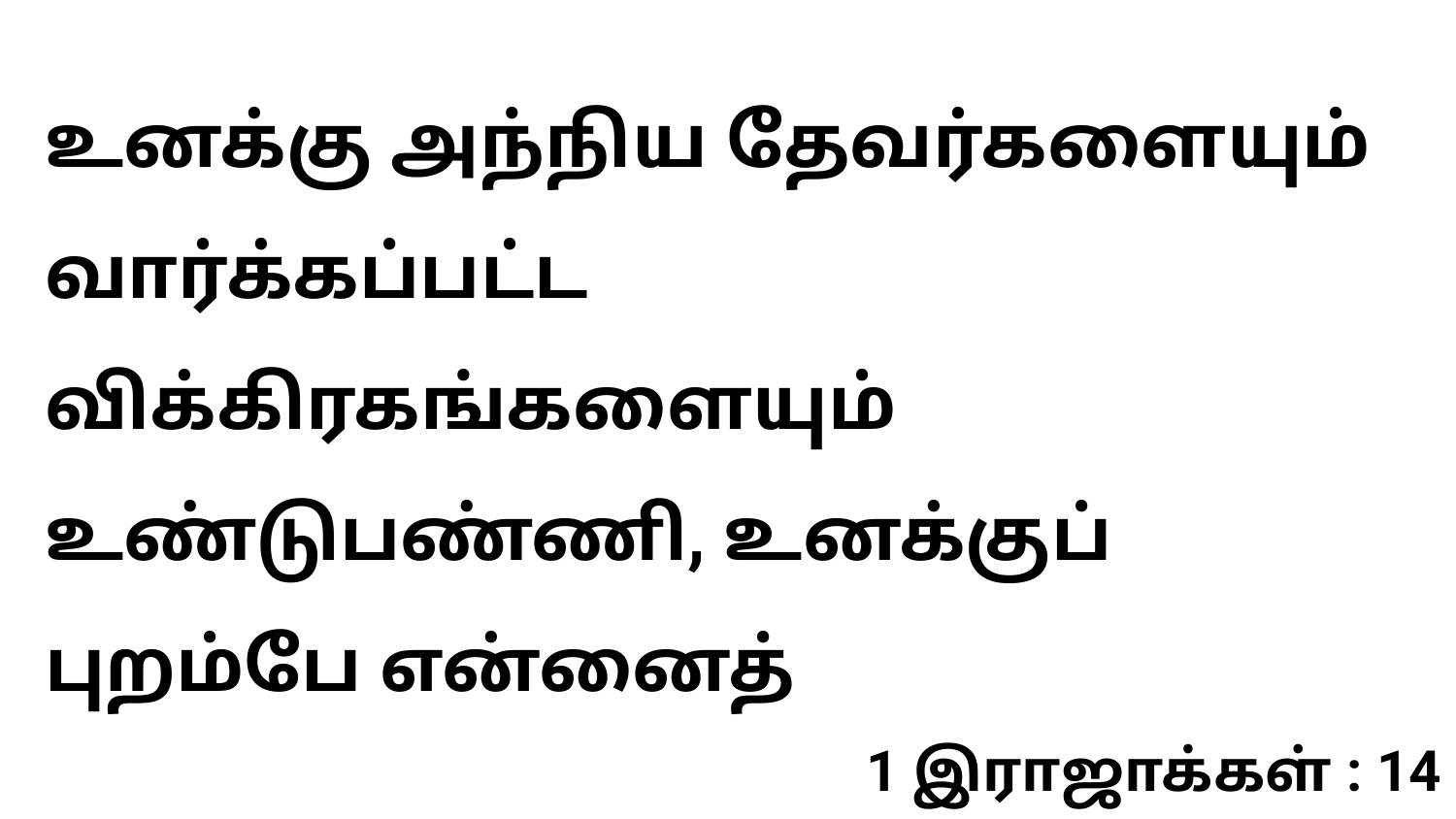

உனக்கு அந்நிய தேவர்களையும் வார்க்கப்பட்ட விக்கிரகங்களையும் உண்டுபண்ணி, உனக்குப் புறம்பே என்னைத்
1 இராஜாக்கள் : 14